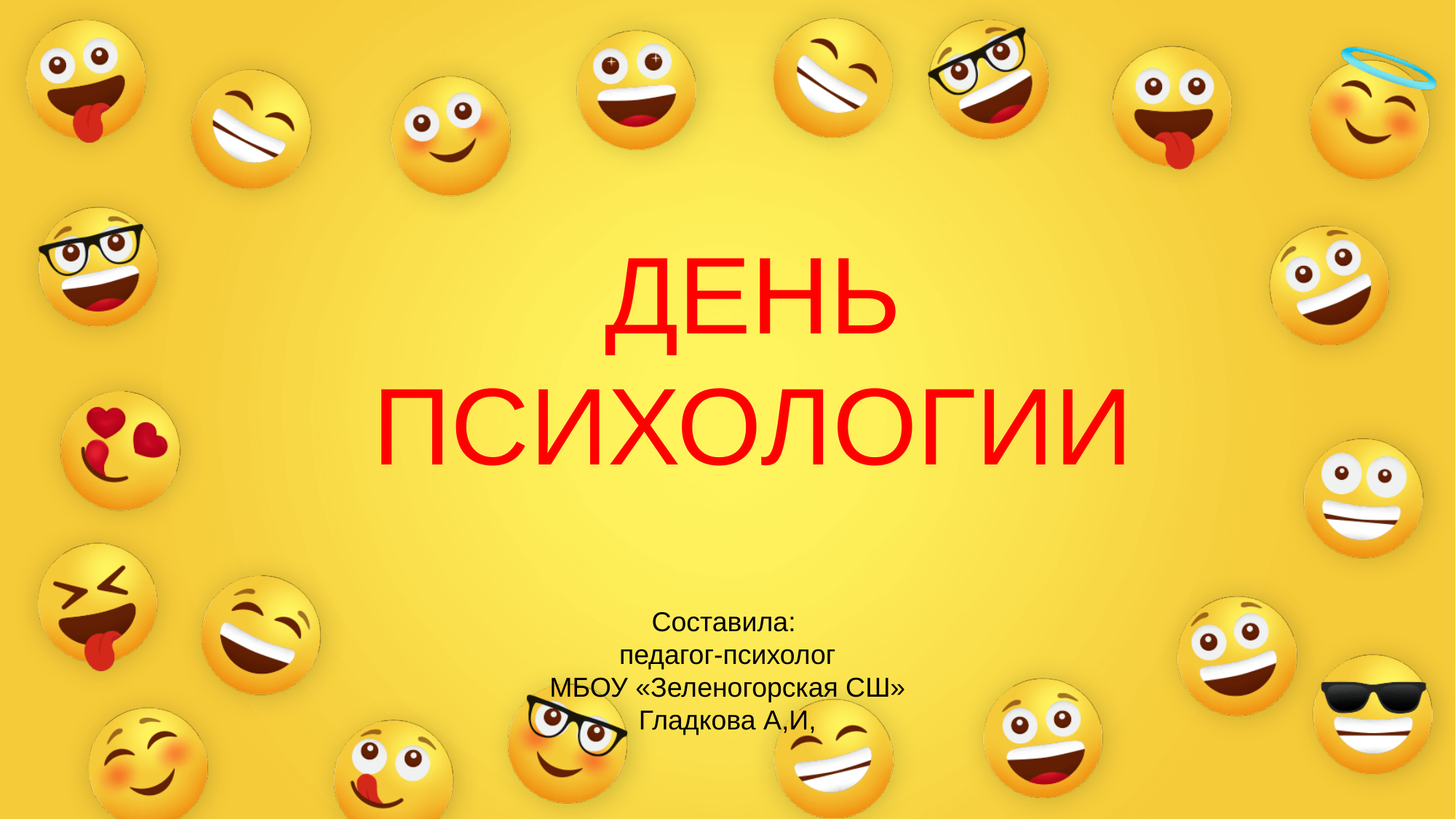

ДЕНЬ ПСИХОЛОГИИ
Составила:
педагог-психолог
МБОУ «Зеленогорская СШ»
Гладкова А,И,